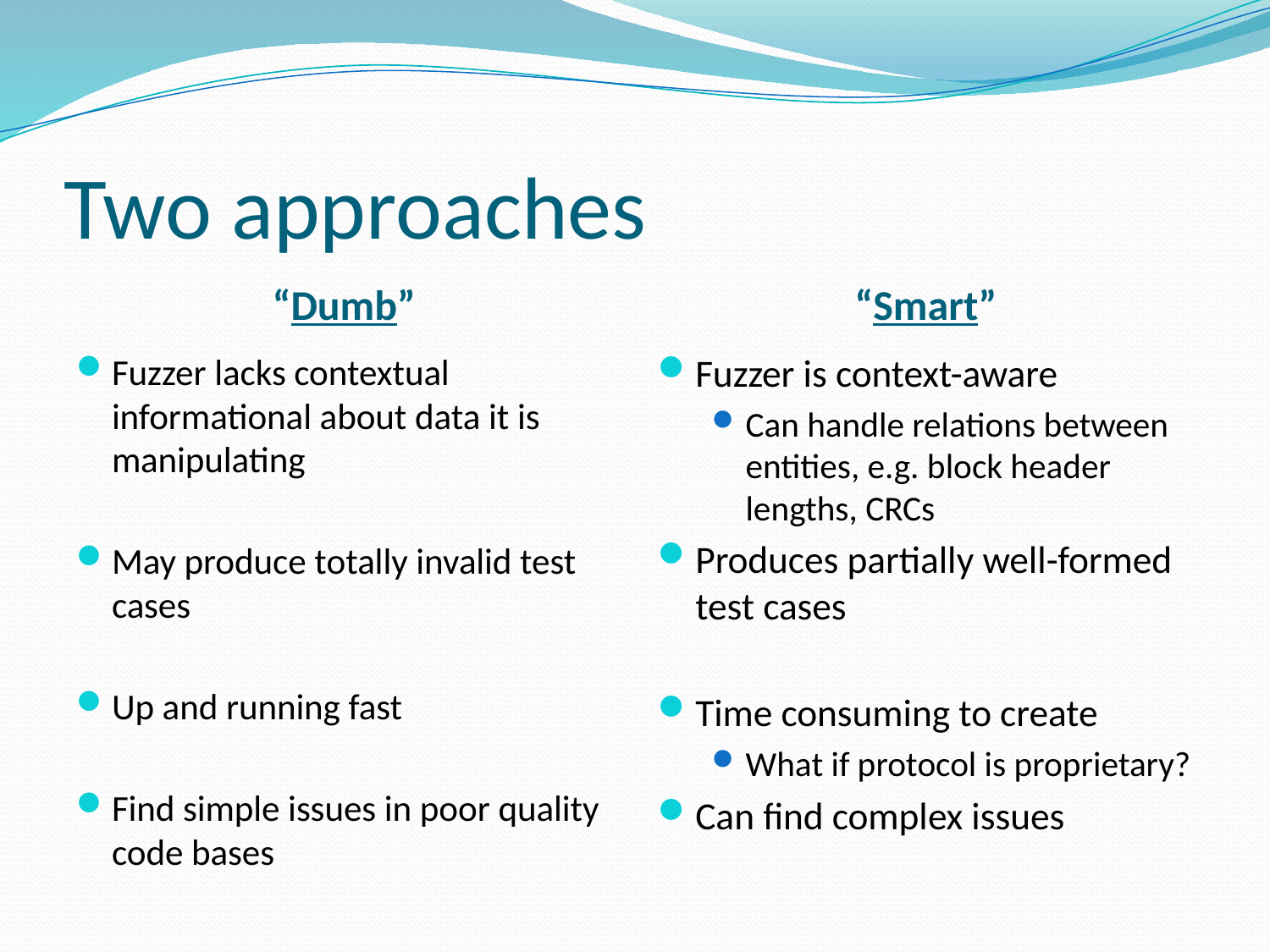

# Two approaches
“Dumb”
“Smart”
Fuzzer lacks contextual informational about data it is manipulating

May produce totally invalid test cases

Up and running fast

Find simple issues in poor quality code bases

Fuzzer is context-aware
Can handle relations between entities, e.g. block header lengths, CRCs
Produces partially well-formed test cases

Time consuming to create
What if protocol is proprietary?
Can find complex issues